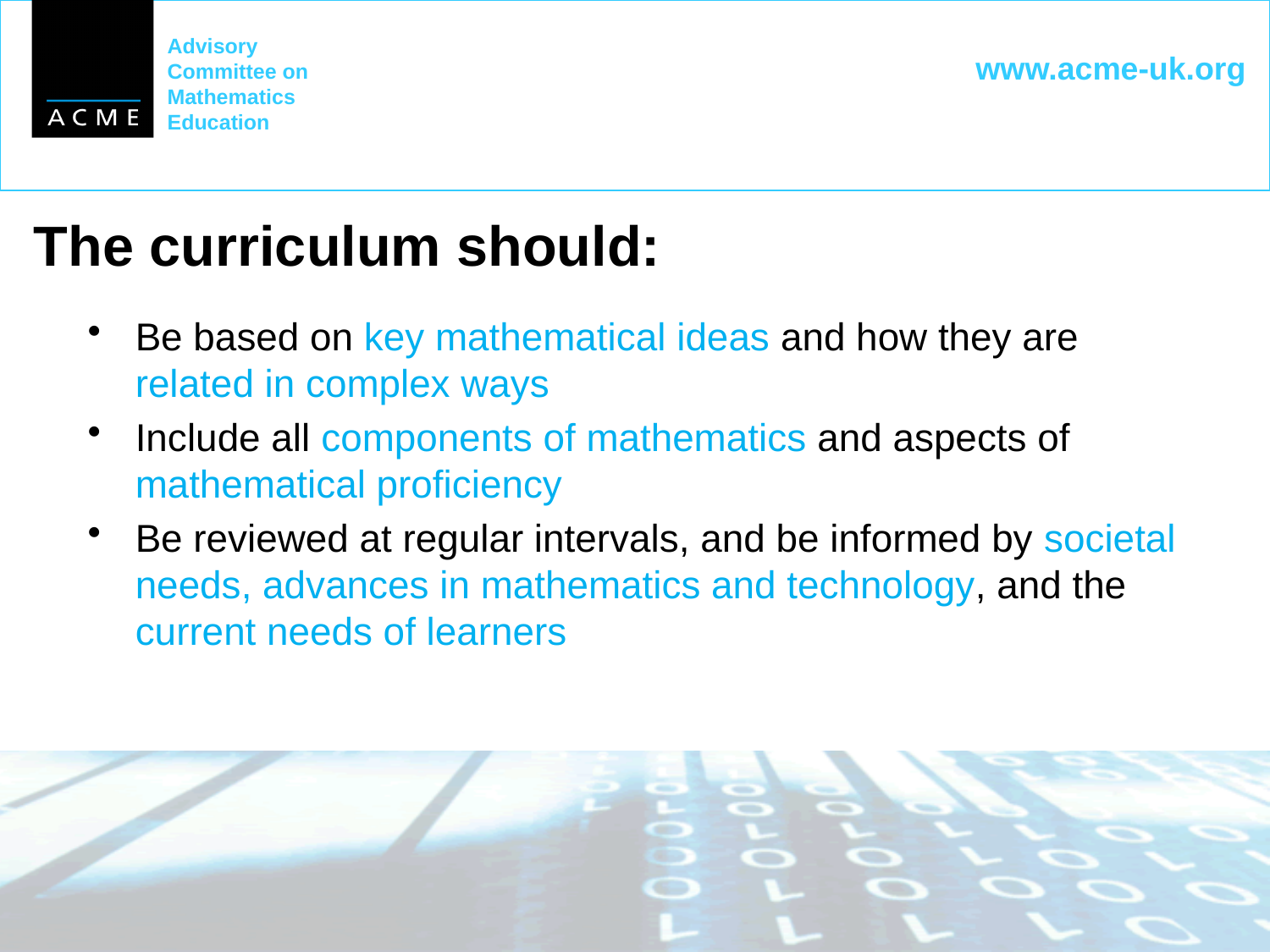

# The curriculum should:

Be based on key mathematical ideas and how they are related in complex ways
Include all components of mathematics and aspects of mathematical proficiency
Be reviewed at regular intervals, and be informed by societal needs, advances in mathematics and technology, and the current needs of learners